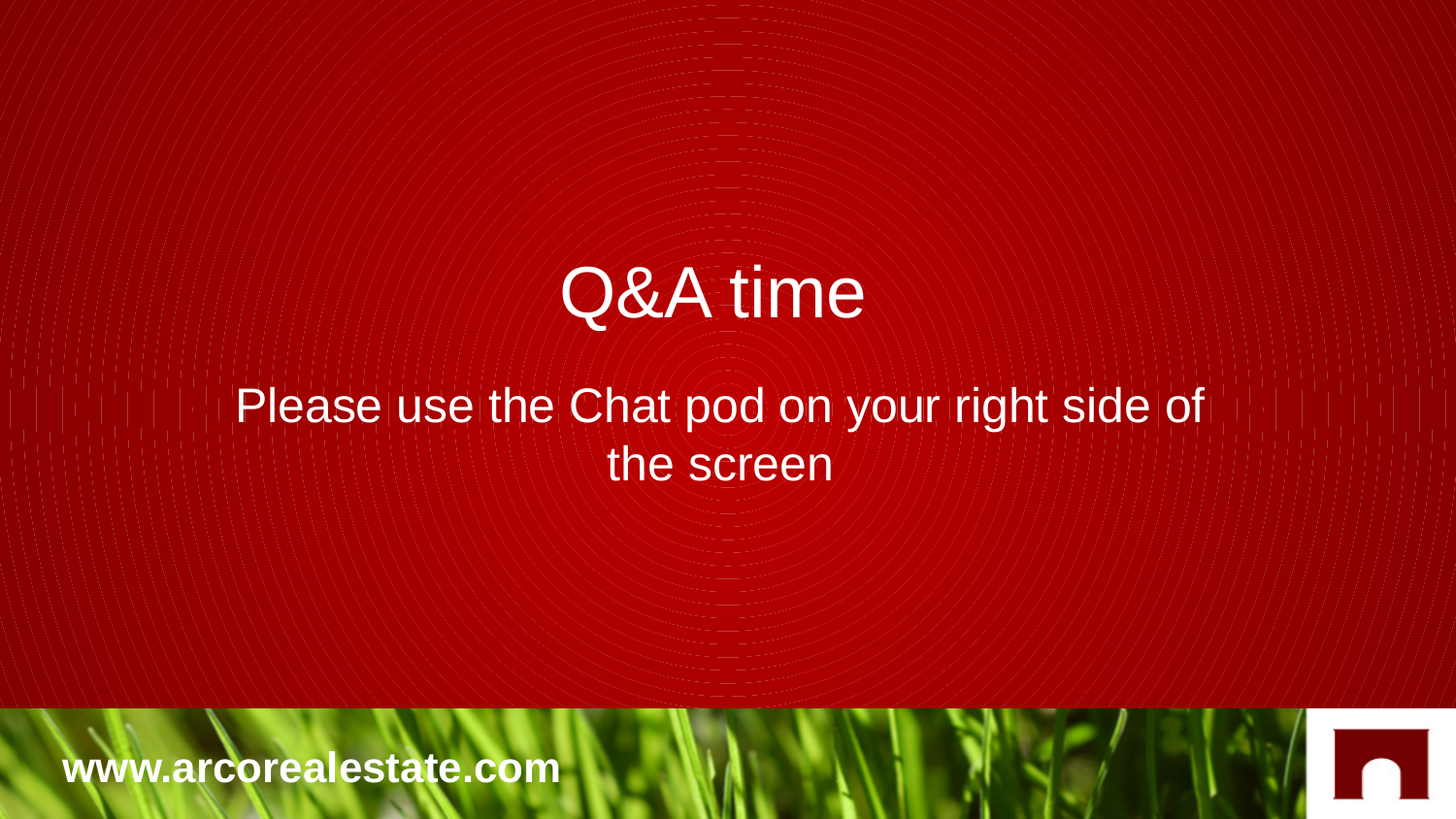

Q&A time
Please use the Chat pod on your right side of the screen